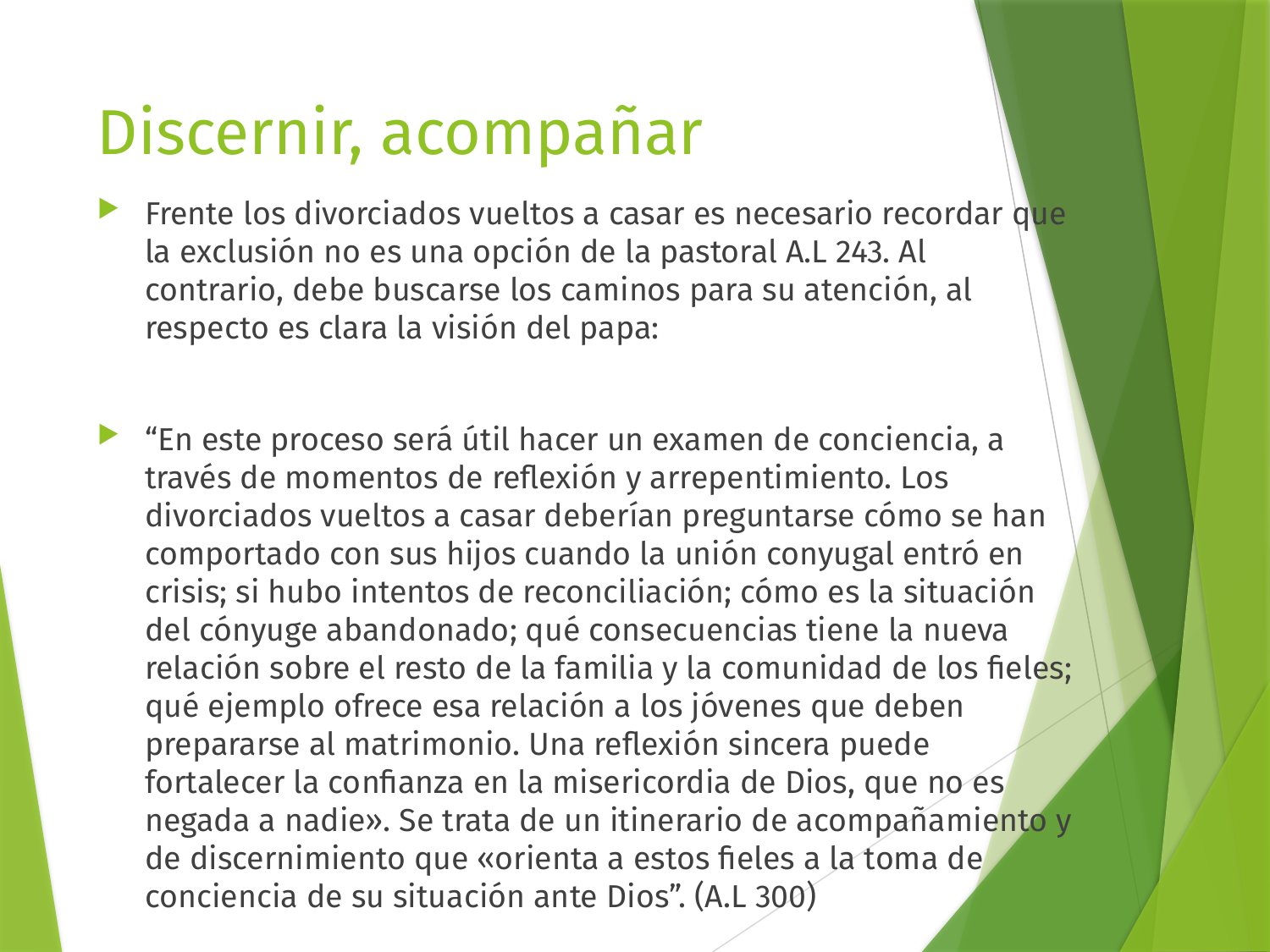

# Discernir, acompañar
Frente los divorciados vueltos a casar es necesario recordar que la exclusión no es una opción de la pastoral A.L 243. Al contrario, debe buscarse los caminos para su atención, al respecto es clara la visión del papa:

“En este proceso será útil hacer un examen de conciencia, a través de momentos de reflexión y arrepentimiento. Los divorciados vueltos a casar deberían preguntarse cómo se han comportado con sus hijos cuando la unión conyugal entró en crisis; si hubo intentos de reconciliación; cómo es la situación del cónyuge abandonado; qué consecuencias tiene la nueva relación sobre el resto de la familia y la comunidad de los fieles; qué ejemplo ofrece esa relación a los jóvenes que deben prepararse al matrimonio. Una reflexión sincera puede fortalecer la confianza en la misericordia de Dios, que no es negada a nadie». Se trata de un itinerario de acompañamiento y de discernimiento que «orienta a estos fieles a la toma de conciencia de su situación ante Dios”. (A.L 300)